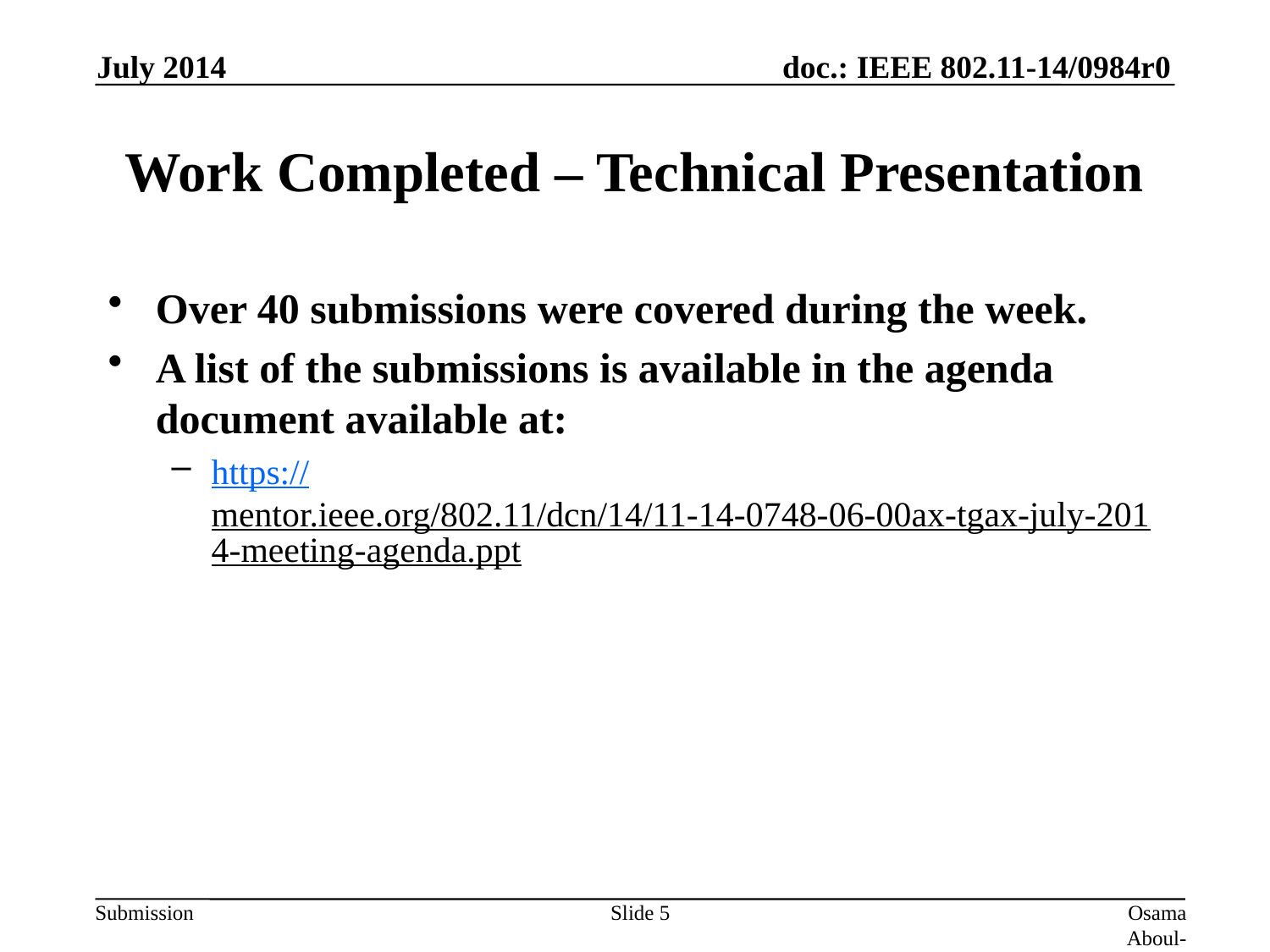

July 2014
# Work Completed – Technical Presentation
Over 40 submissions were covered during the week.
A list of the submissions is available in the agenda document available at:
https://mentor.ieee.org/802.11/dcn/14/11-14-0748-06-00ax-tgax-july-2014-meeting-agenda.ppt
Slide 5
Osama Aboul-Magd (Huawei Technologies)